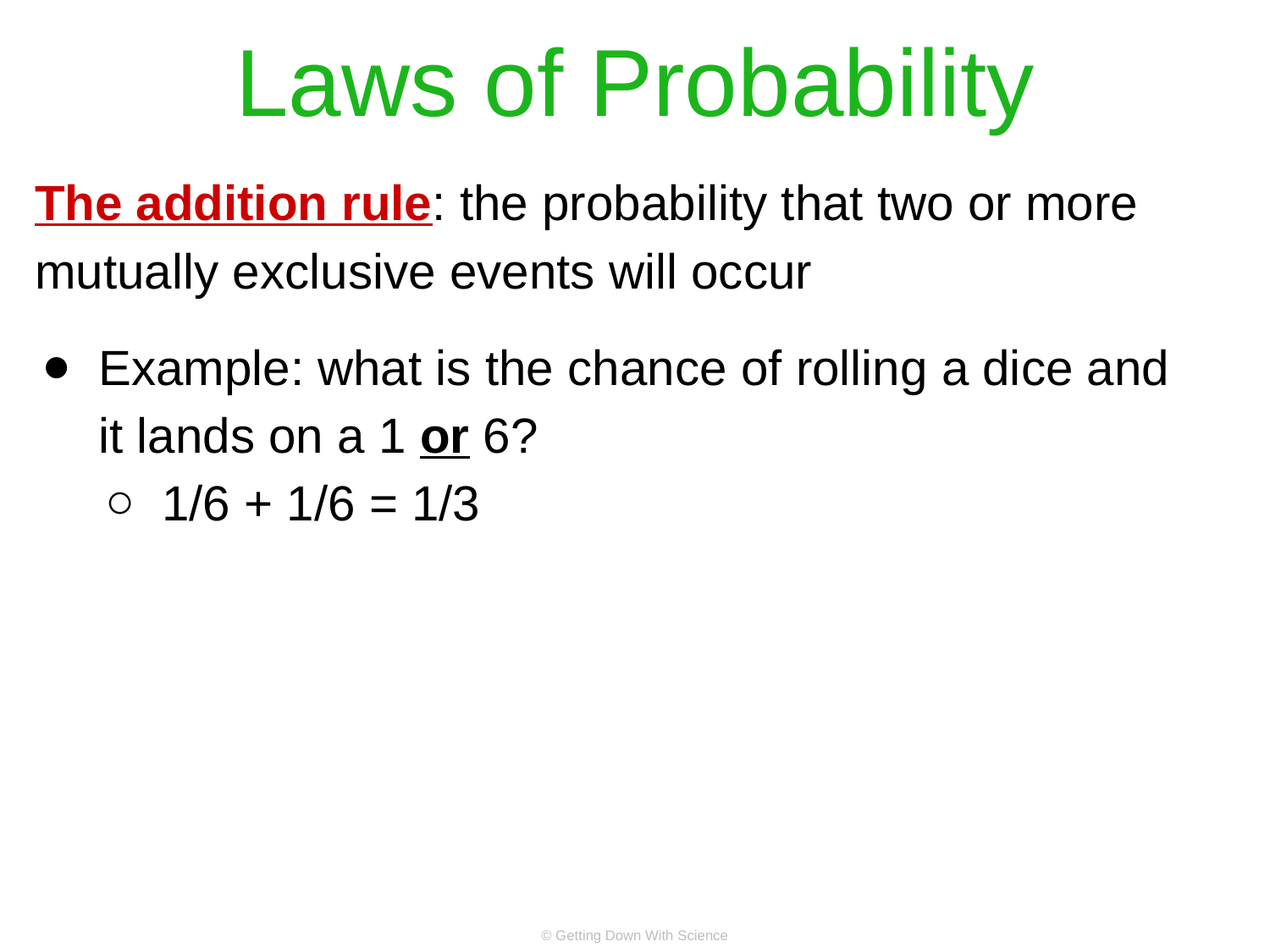

# Laws of Probability
The addition rule: the probability that two or more mutually exclusive events will occur
Example: what is the chance of rolling a dice and it lands on a 1 or 6?
1/6 + 1/6 = 1/3